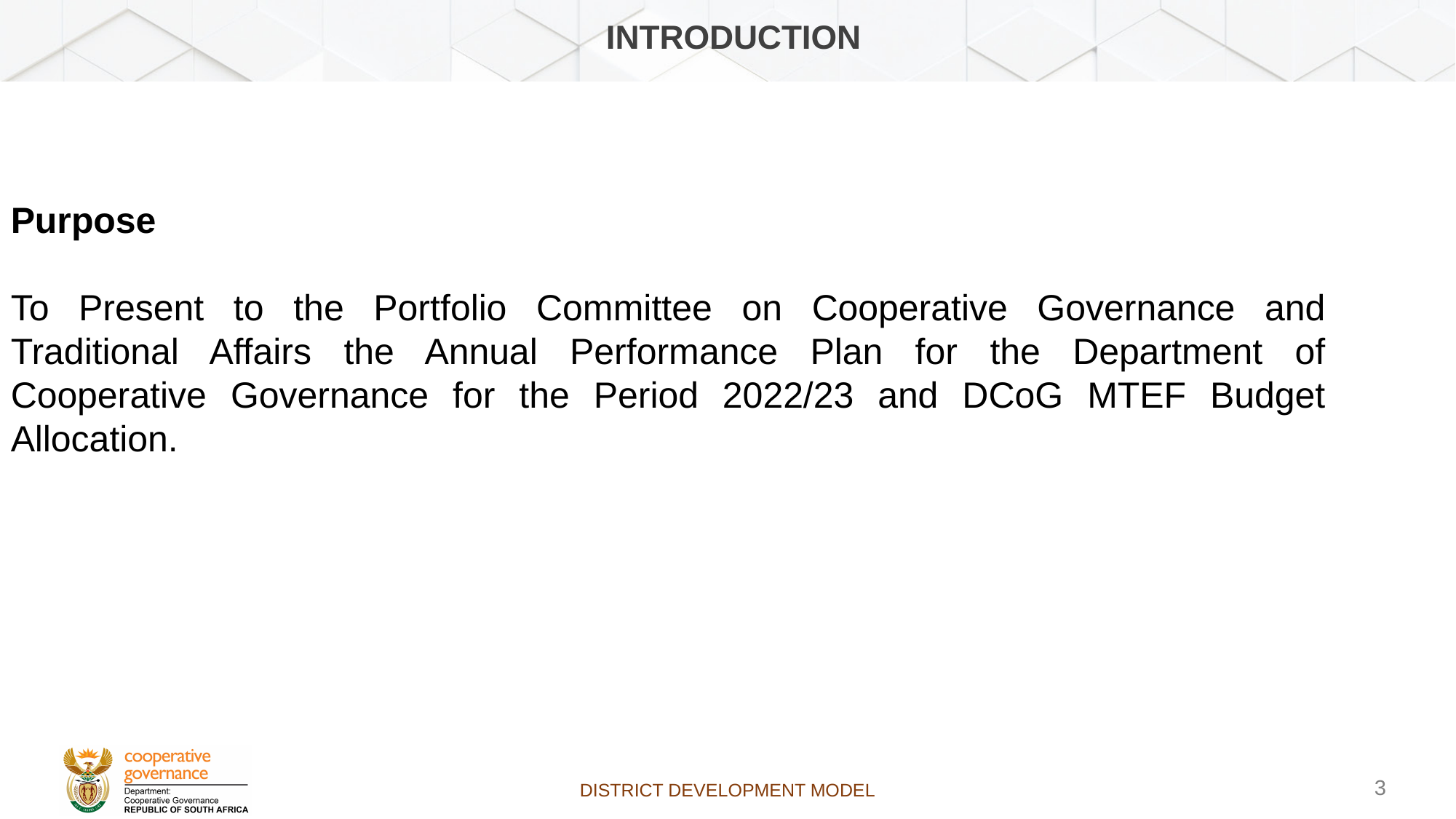

# Introduction

Purpose

To Present to the Portfolio Committee on Cooperative Governance and Traditional Affairs the Annual Performance Plan for the Department of Cooperative Governance for the Period 2022/23 and DCoG MTEF Budget Allocation.